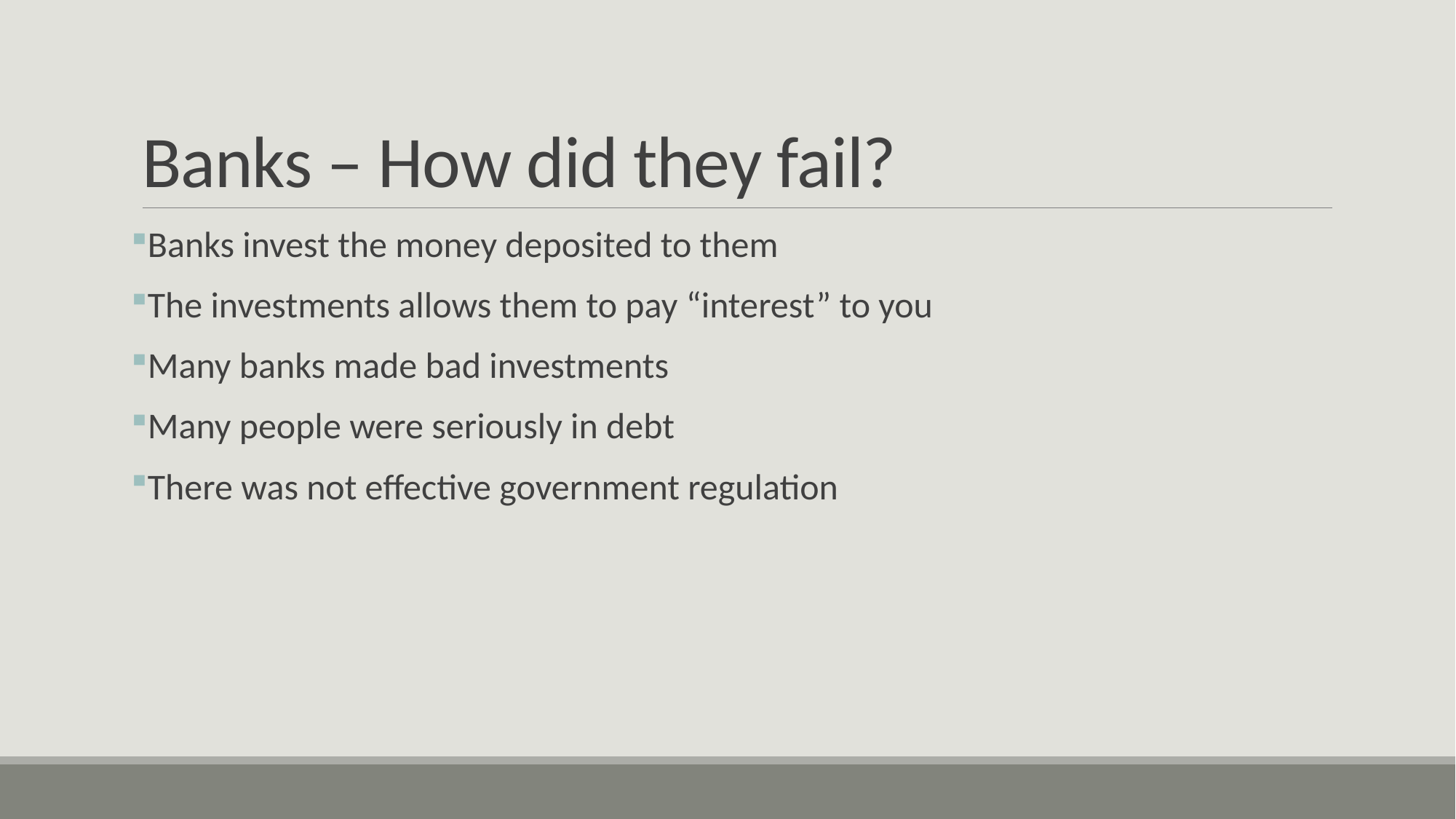

# Banks – How did they fail?
Banks invest the money deposited to them
The investments allows them to pay “interest” to you
Many banks made bad investments
Many people were seriously in debt
There was not effective government regulation